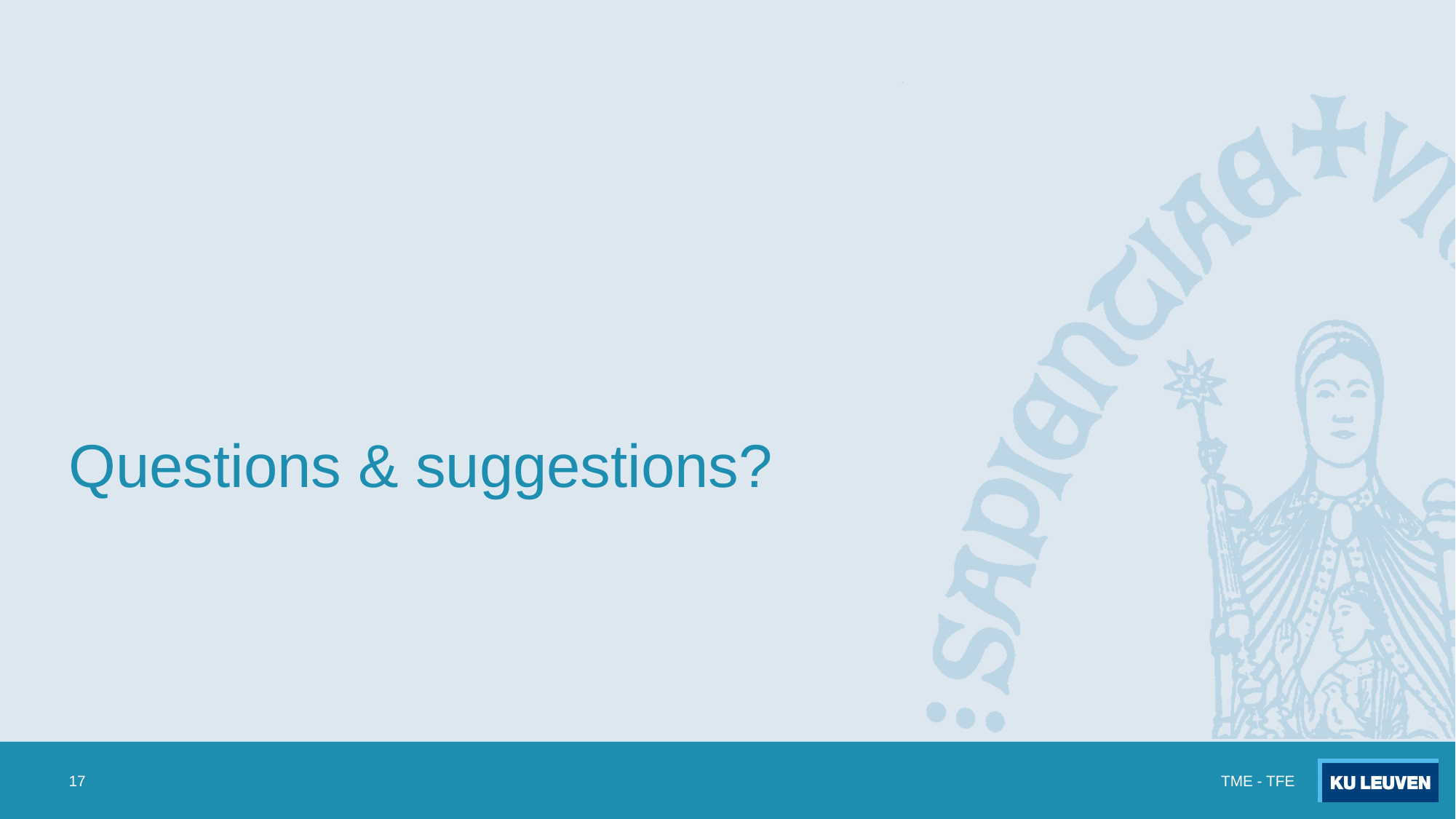

# Questions & suggestions?

17
TME - TFE